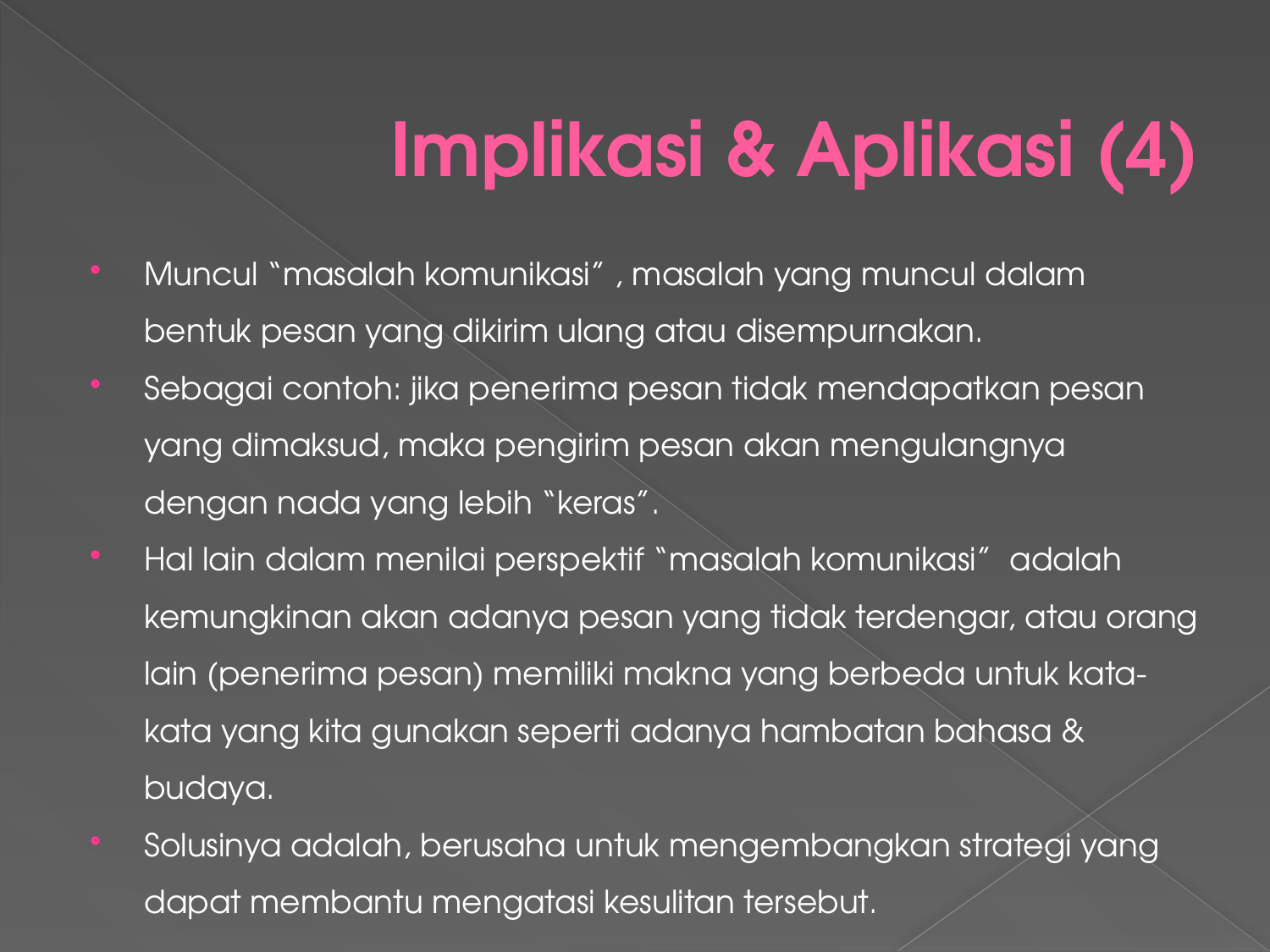

# Implikasi & Aplikasi (4)
Muncul “masalah komunikasi” , masalah yang muncul dalam bentuk pesan yang dikirim ulang atau disempurnakan.
Sebagai contoh: jika penerima pesan tidak mendapatkan pesan yang dimaksud, maka pengirim pesan akan mengulangnya dengan nada yang lebih “keras”.
Hal lain dalam menilai perspektif “masalah komunikasi”  adalah kemungkinan akan adanya pesan yang tidak terdengar, atau orang lain (penerima pesan) memiliki makna yang berbeda untuk kata-kata yang kita gunakan seperti adanya hambatan bahasa & budaya.
Solusinya adalah, berusaha untuk mengembangkan strategi yang dapat membantu mengatasi kesulitan tersebut.